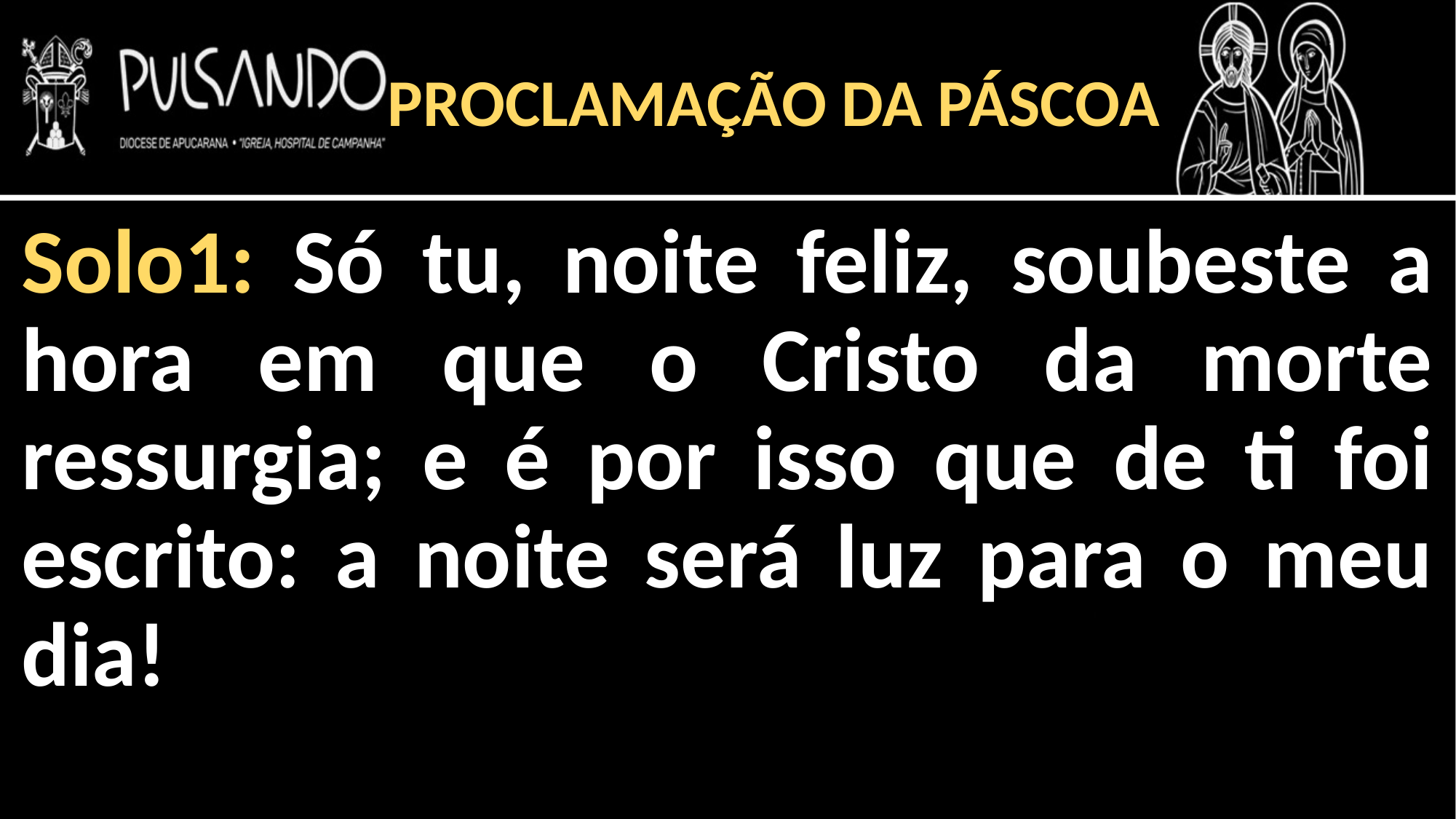

PROCLAMAÇÃO DA PÁSCOA
Solo1: Só tu, noite feliz, soubeste a hora em que o Cristo da morte ressurgia; e é por isso que de ti foi escrito: a noite será luz para o meu dia!